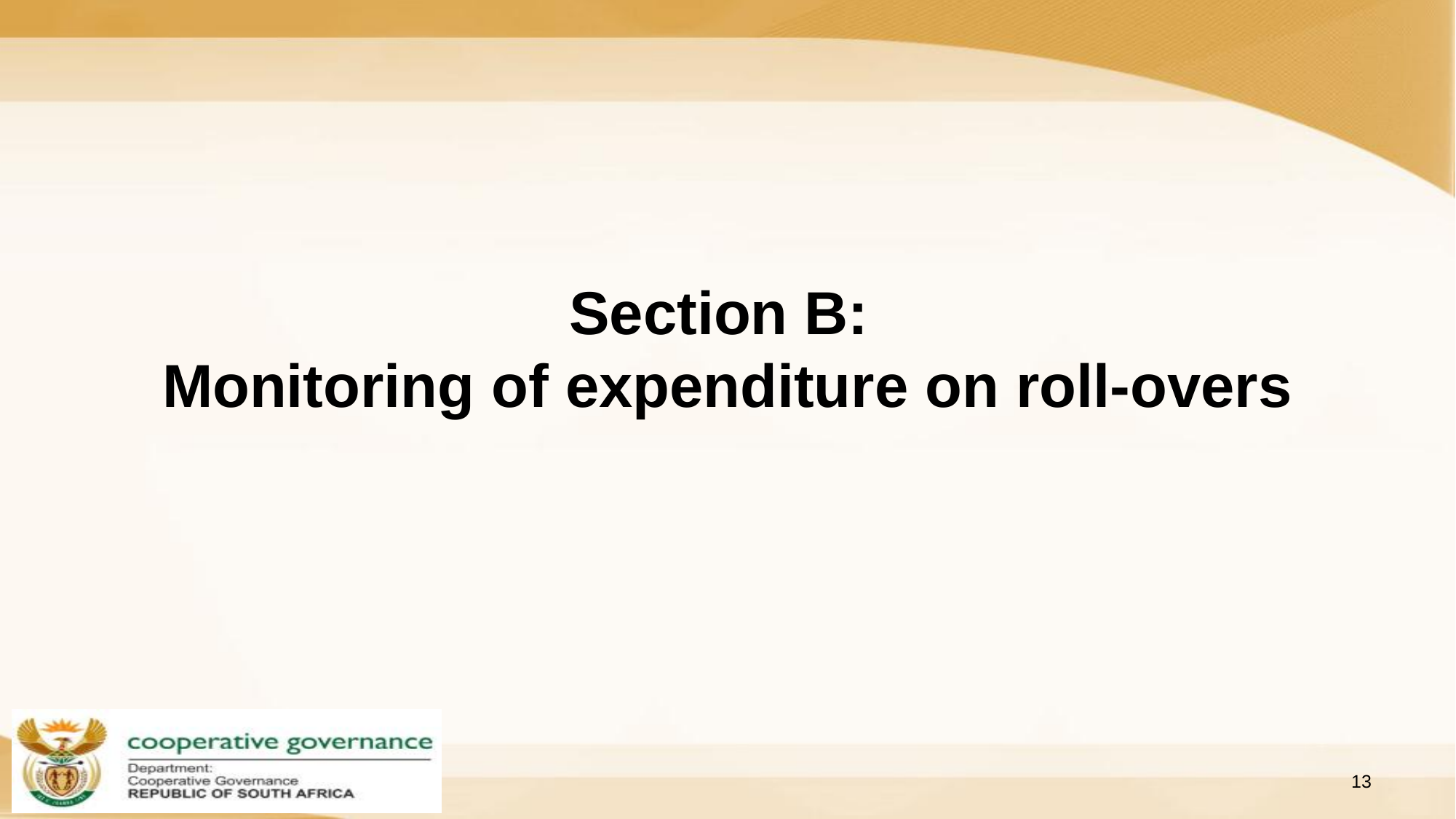

# Section B: Monitoring of expenditure on roll-overs
13